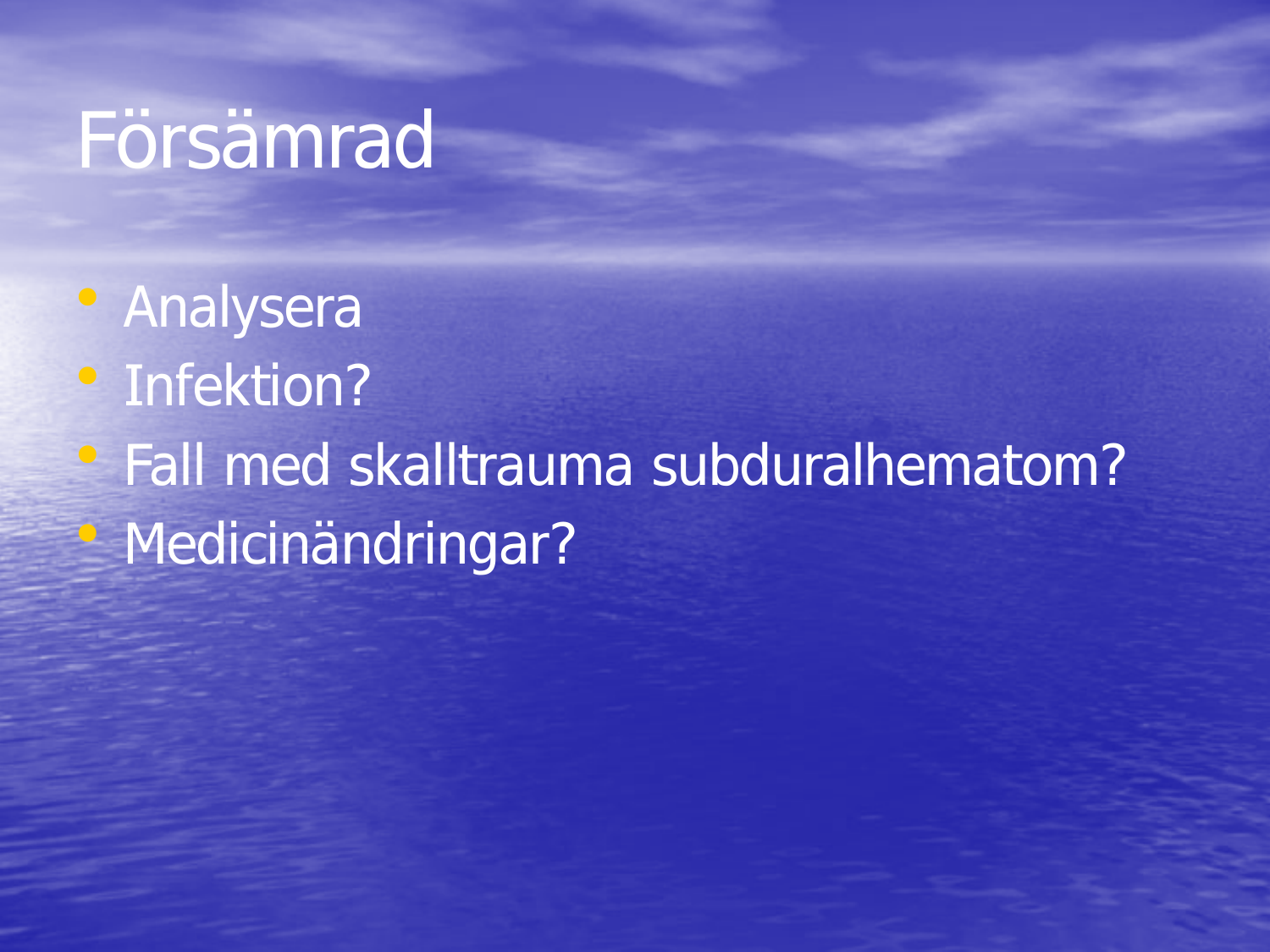

# Försämrad
Analysera
Infektion?
Fall med skalltrauma subduralhematom?
Medicinändringar?